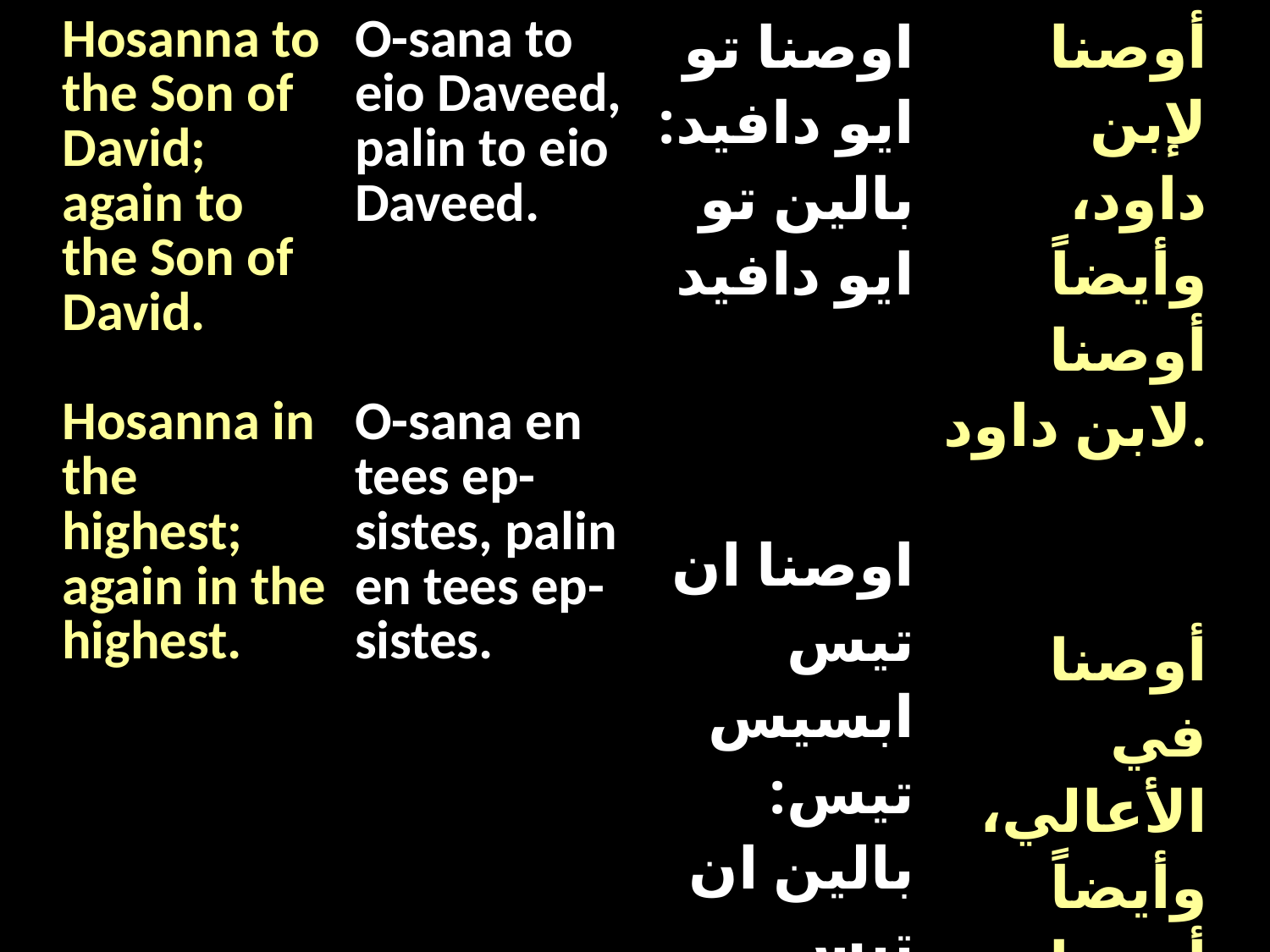

| Hosanna to the Son of David; again to the Son of David. Hosanna in the highest; again in the highest. | O-sana to eio Daveed, palin to eio Daveed. O-sana en tees ep-sistes, palin en tees ep-sistes. | اوصنا تو ايو دافيد: بالين تو ايو دافيد اوصنا ان تيس ابسيس تيس: بالين ان تيس ابسيس تيس | أوصنا لإبن داود، وأيضاً أوصنا لابن داود. أوصنا في الأعالي، وأيضاً أوصنا في الأعالي. |
| --- | --- | --- | --- |